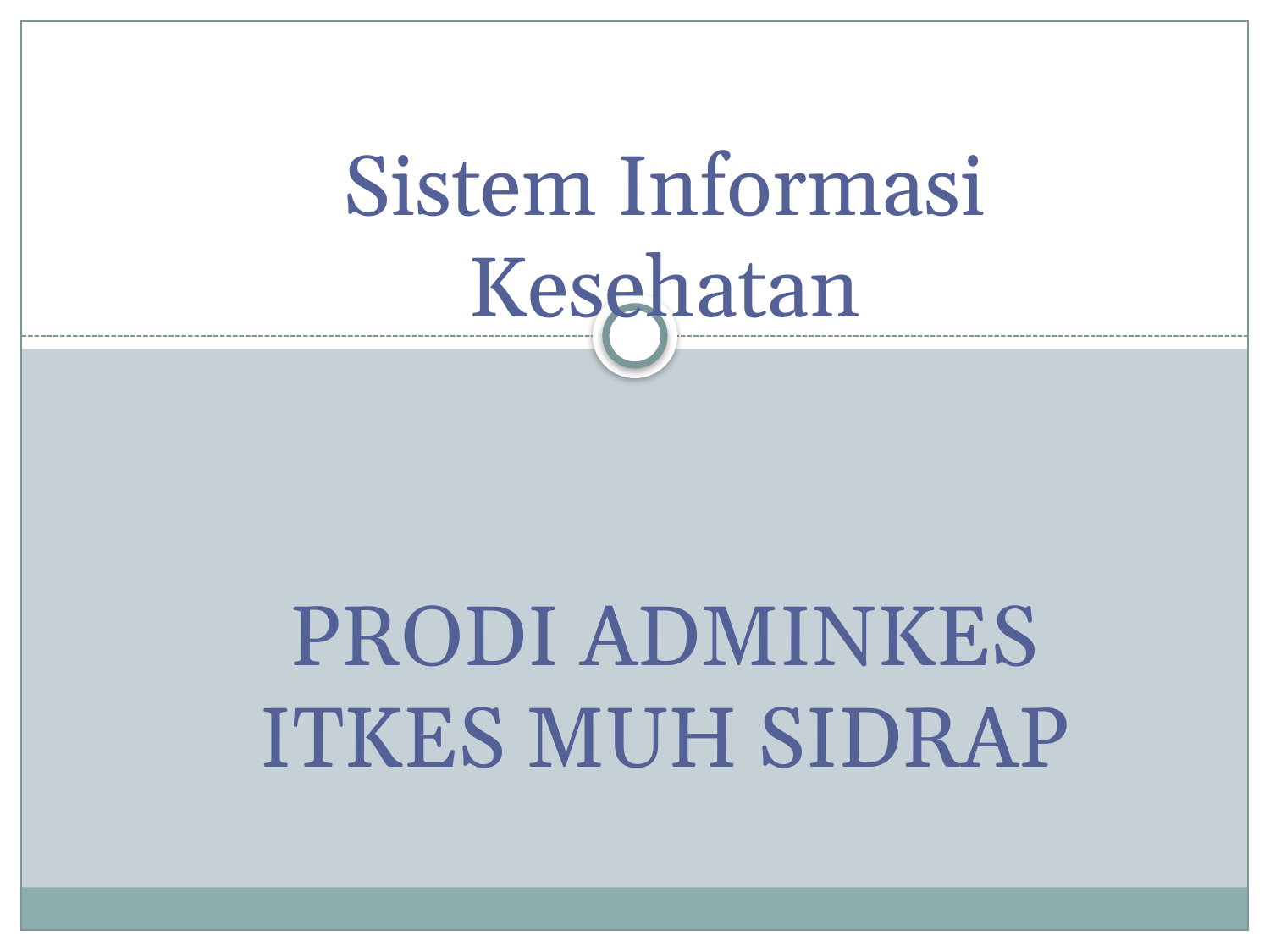

Sistem Informasi Kesehatan
# PRODI ADMINKES ITKES MUH SIDRAP